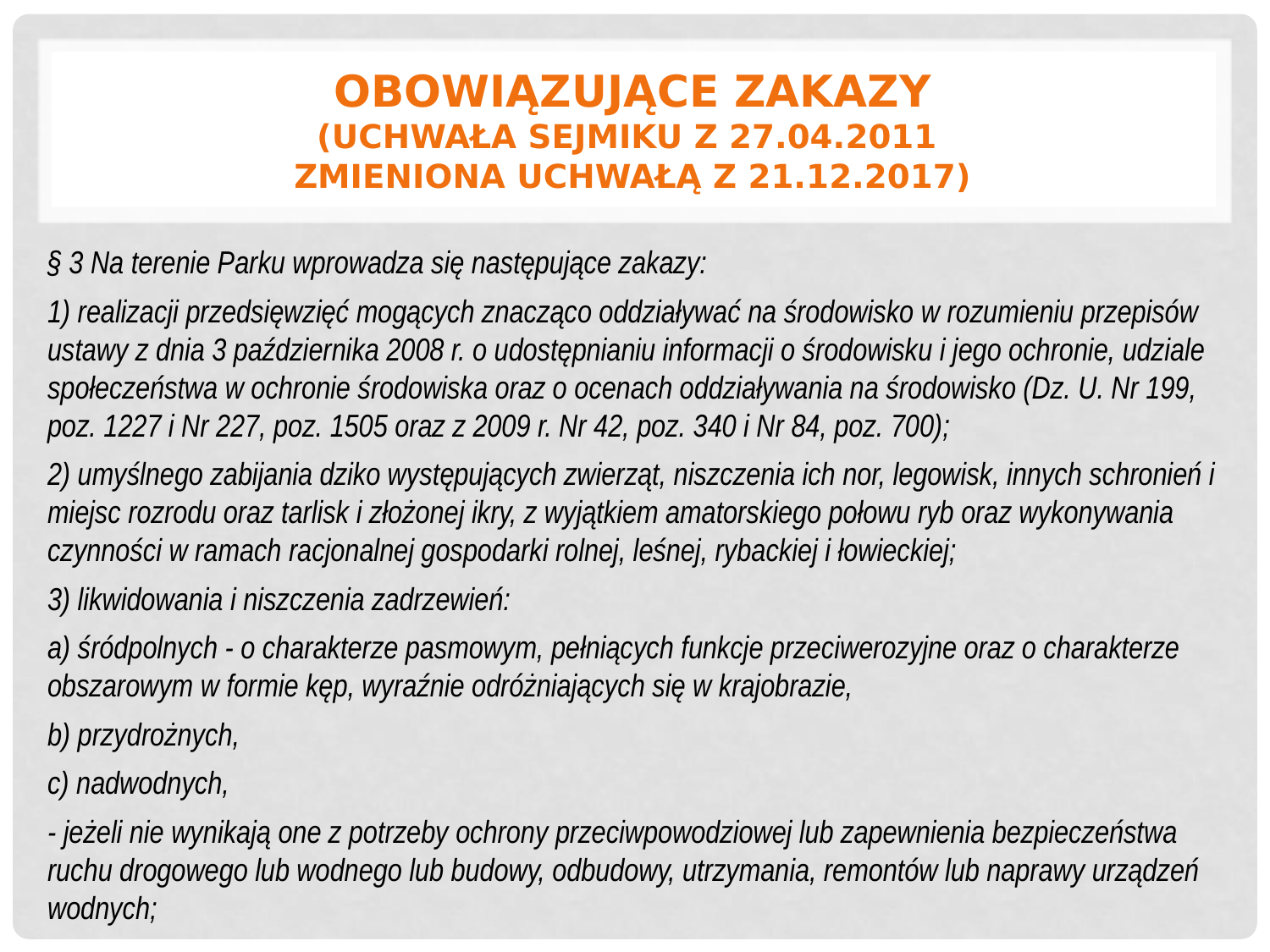

# Obowiązujące zakazy (uchwała sejmiku z 27.04.2011 zmieniona uchwałą z 21.12.2017)
§ 3 Na terenie Parku wprowadza się następujące zakazy:
1) realizacji przedsięwzięć mogących znacząco oddziaływać na środowisko w rozumieniu przepisów ustawy z dnia 3 października 2008 r. o udostępnianiu informacji o środowisku i jego ochronie, udziale społeczeństwa w ochronie środowiska oraz o ocenach oddziaływania na środowisko (Dz. U. Nr 199, poz. 1227 i Nr 227, poz. 1505 oraz z 2009 r. Nr 42, poz. 340 i Nr 84, poz. 700);
2) umyślnego zabijania dziko występujących zwierząt, niszczenia ich nor, legowisk, innych schronień i miejsc rozrodu oraz tarlisk i złożonej ikry, z wyjątkiem amatorskiego połowu ryb oraz wykonywania czynności w ramach racjonalnej gospodarki rolnej, leśnej, rybackiej i łowieckiej;
3) likwidowania i niszczenia zadrzewień:
a) śródpolnych - o charakterze pasmowym, pełniących funkcje przeciwerozyjne oraz o charakterze obszarowym w formie kęp, wyraźnie odróżniających się w krajobrazie,
b) przydrożnych,
c) nadwodnych,
- jeżeli nie wynikają one z potrzeby ochrony przeciwpowodziowej lub zapewnienia bezpieczeństwa ruchu drogowego lub wodnego lub budowy, odbudowy, utrzymania, remontów lub naprawy urządzeń wodnych;